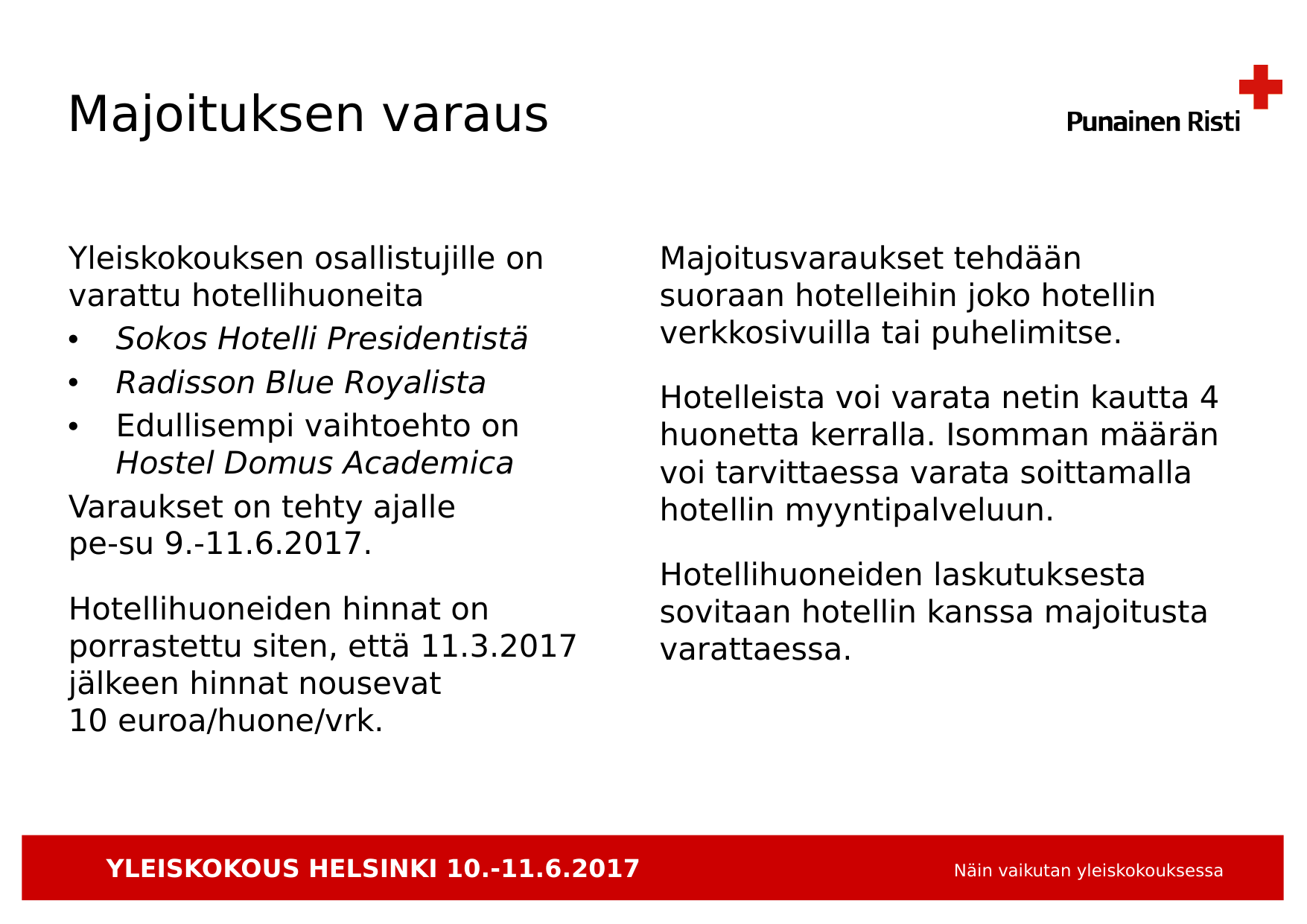

# Majoituksen varaus
Yleiskokouksen osallistujille on varattu hotellihuoneita
Sokos Hotelli Presidentistä
Radisson Blue Royalista
Edullisempi vaihtoehto on
Hostel Domus Academica
Varaukset on tehty ajalle
pe-su 9.-11.6.2017.

Hotellihuoneiden hinnat on porrastettu siten, että 11.3.2017 jälkeen hinnat nousevat
10 euroa/huone/vrk.

Majoitusvaraukset tehdään
suoraan hotelleihin joko hotellin verkkosivuilla tai puhelimitse.

Hotelleista voi varata netin kautta 4 huonetta kerralla. Isomman määrän voi tarvittaessa varata soittamalla hotellin myyntipalveluun.

Hotellihuoneiden laskutuksesta sovitaan hotellin kanssa majoitusta varattaessa.